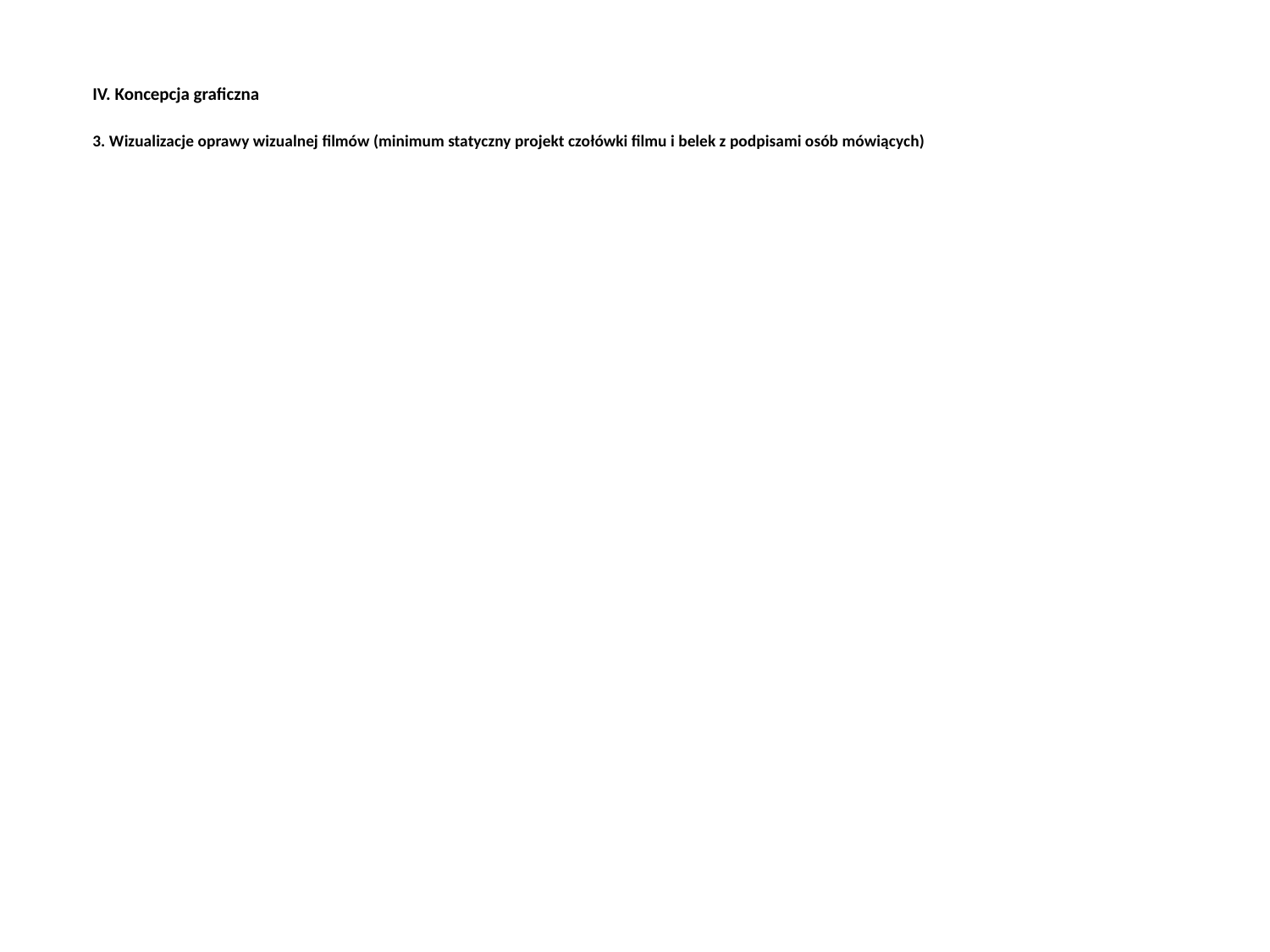

IV. Koncepcja graficzna

3. Wizualizacje oprawy wizualnej filmów (minimum statyczny projekt czołówki filmu i belek z podpisami osób mówiących)

#